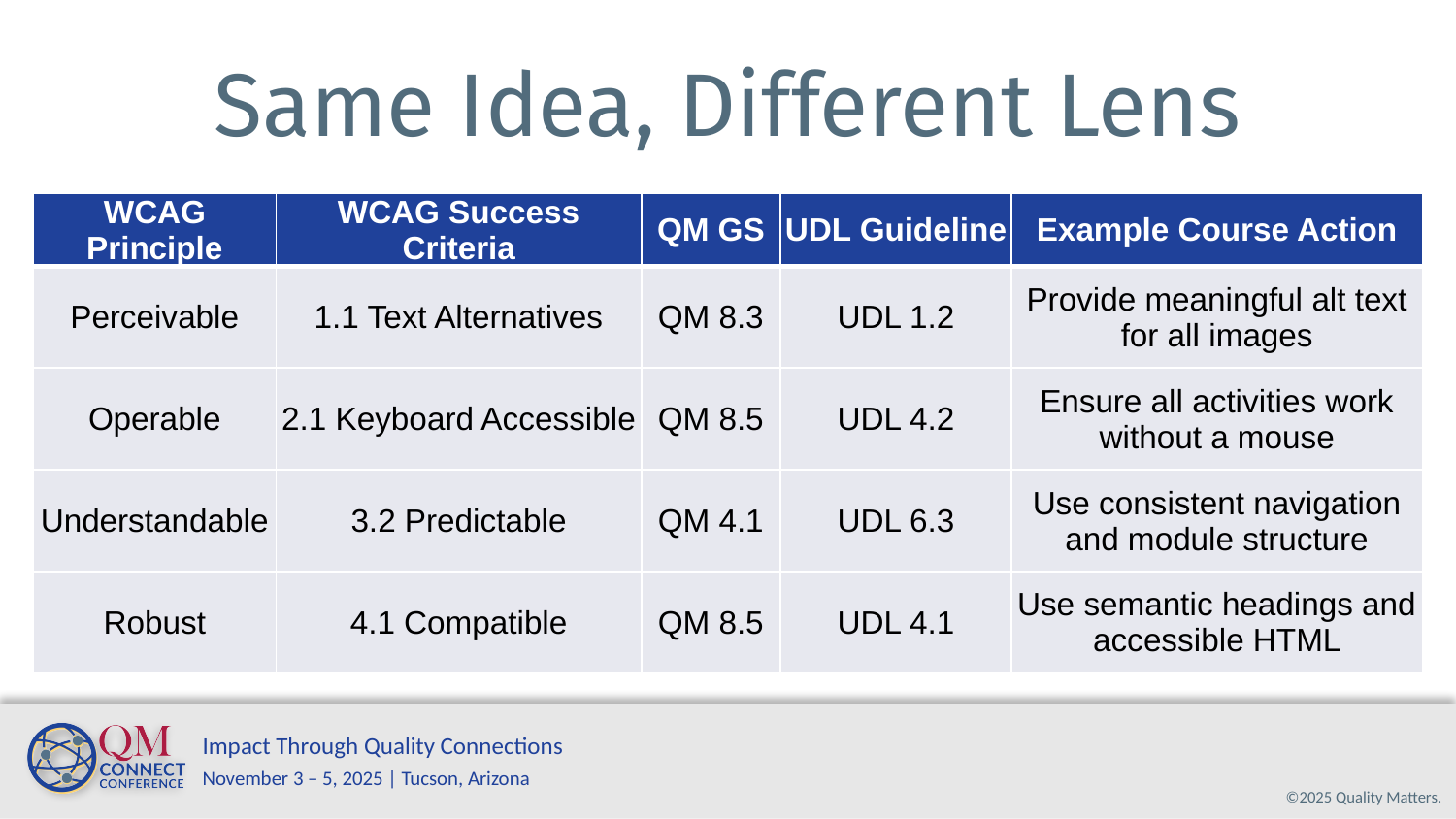

# Same Idea, Different Lens
| WCAG Principle | WCAG Success Criteria | QM GS | UDL Guideline | Example Course Action |
| --- | --- | --- | --- | --- |
| Perceivable | 1.1 Text Alternatives | QM 8.3 | UDL 1.2 | Provide meaningful alt text for all images |
| Operable | 2.1 Keyboard Accessible | QM 8.5 | UDL 4.2 | Ensure all activities work without a mouse |
| Understandable | 3.2 Predictable | QM 4.1 | UDL 6.3 | Use consistent navigation and module structure |
| Robust | 4.1 Compatible | QM 8.5 | UDL 4.1 | Use semantic headings and accessible HTML |